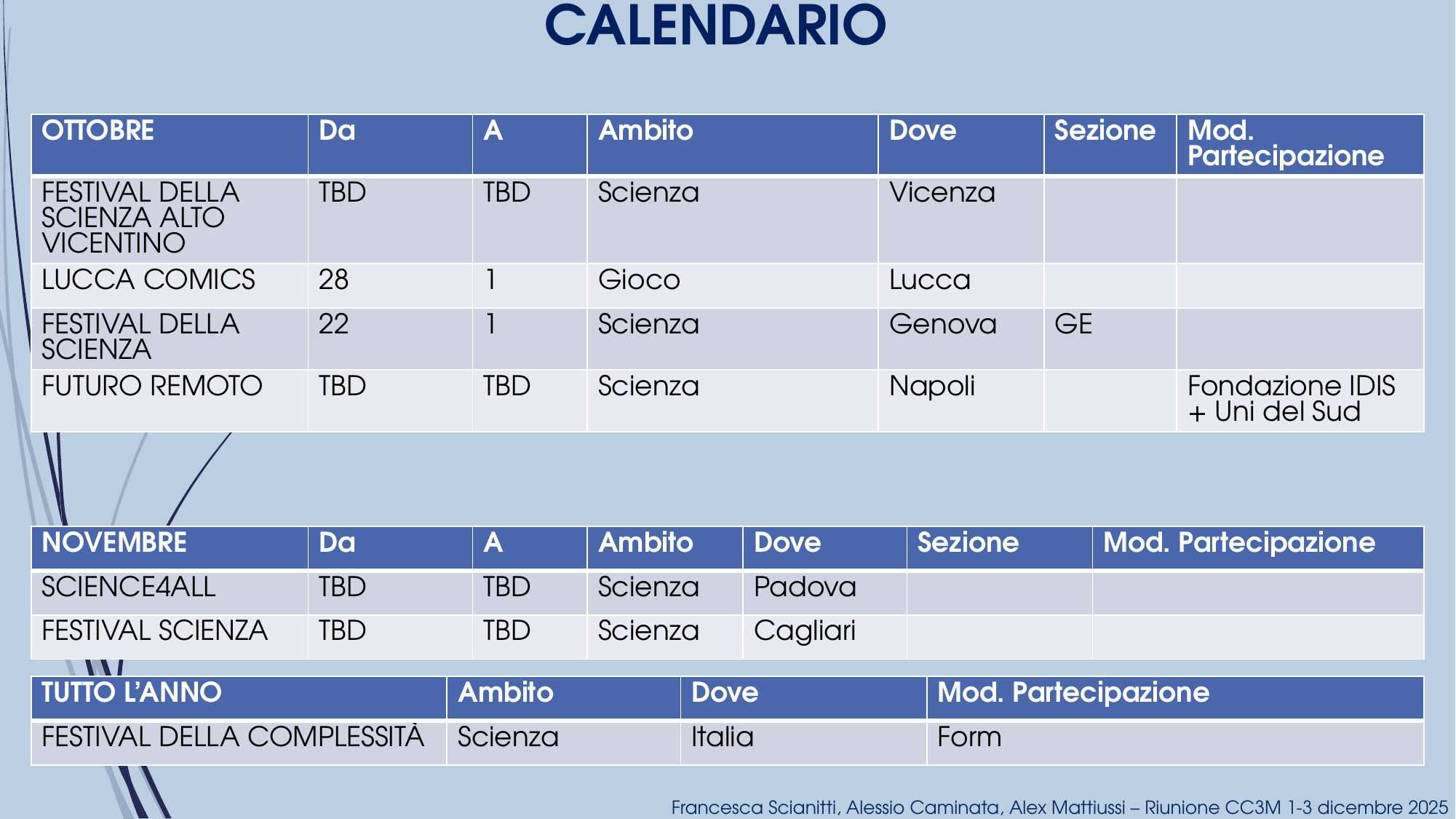

CALENDARIO
| OTTOBRE | Da | A | Ambito | Dove | Sezione | Mod. Partecipazione |
| --- | --- | --- | --- | --- | --- | --- |
| FESTIVAL DELLA SCIENZA ALTO VICENTINO | TBD | TBD | Scienza | Vicenza |  |  |
| LUCCA COMICS | 28 | 1 | Gioco | Lucca |  |  |
| FESTIVAL DELLA SCIENZA | 22 | 1 | Scienza | Genova | GE |  |
| FUTURO REMOTO | TBD | TBD | Scienza | Napoli |  | Fondazione IDIS + Uni del Sud |
| NOVEMBRE | Da | A | Ambito | Dove | Sezione | Mod. Partecipazione |
| --- | --- | --- | --- | --- | --- | --- |
| SCIENCE4ALL | TBD | TBD | Scienza | Padova |  |  |
| FESTIVAL SCIENZA | TBD | TBD | Scienza | Cagliari |  |  |
| TUTTO L’ANNO | Ambito | Dove | Mod. Partecipazione |
| --- | --- | --- | --- |
| FESTIVAL DELLA COMPLESSITÀ | Scienza | Italia | Form |
Francesca Scianitti, Alessio Caminata, Alex Mattiussi – Riunione CC3M 1-3 dicembre 2025